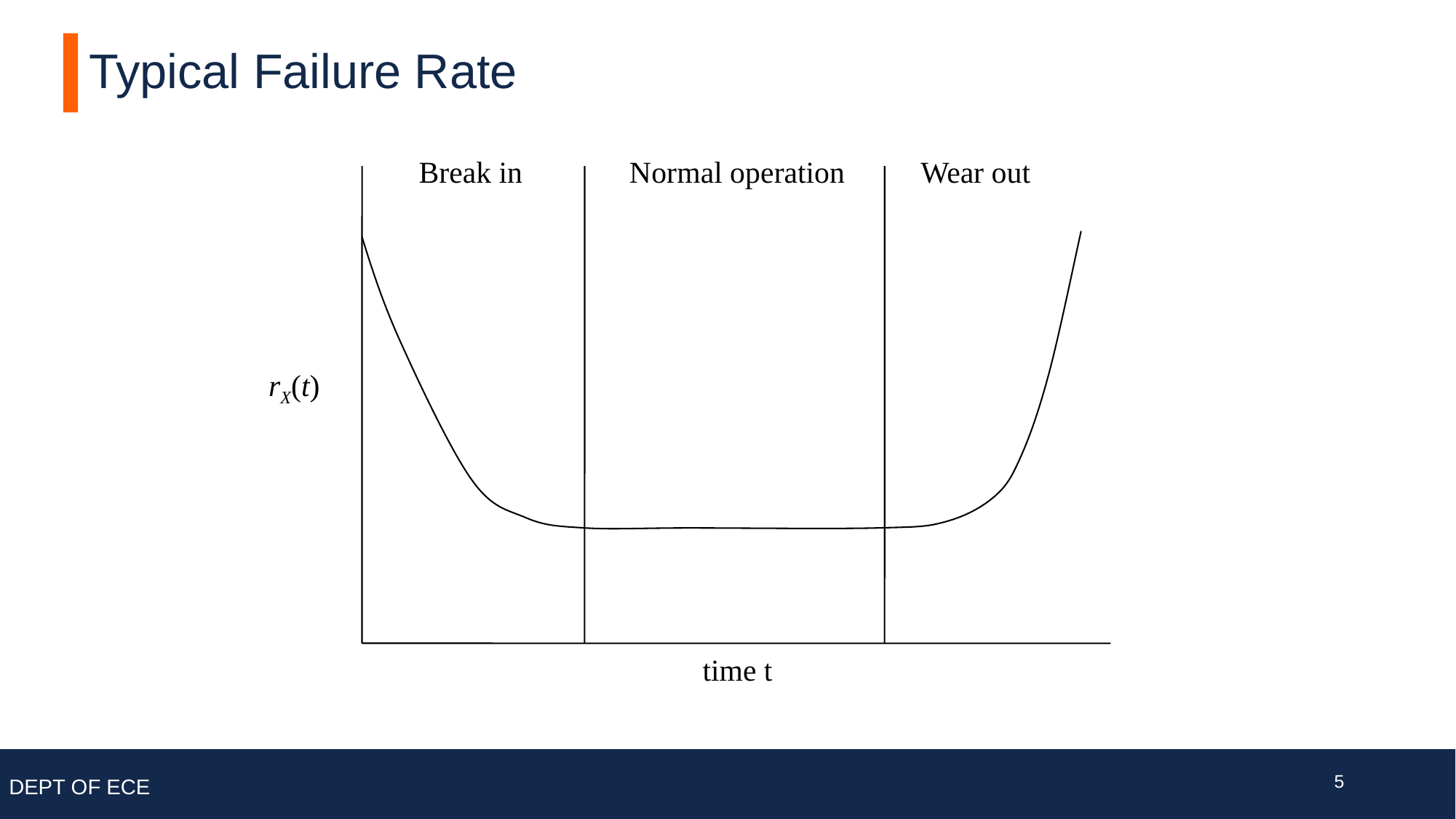

# Typical Failure Rate
Break in              Normal operation          Wear out

rX(t)
time t

5